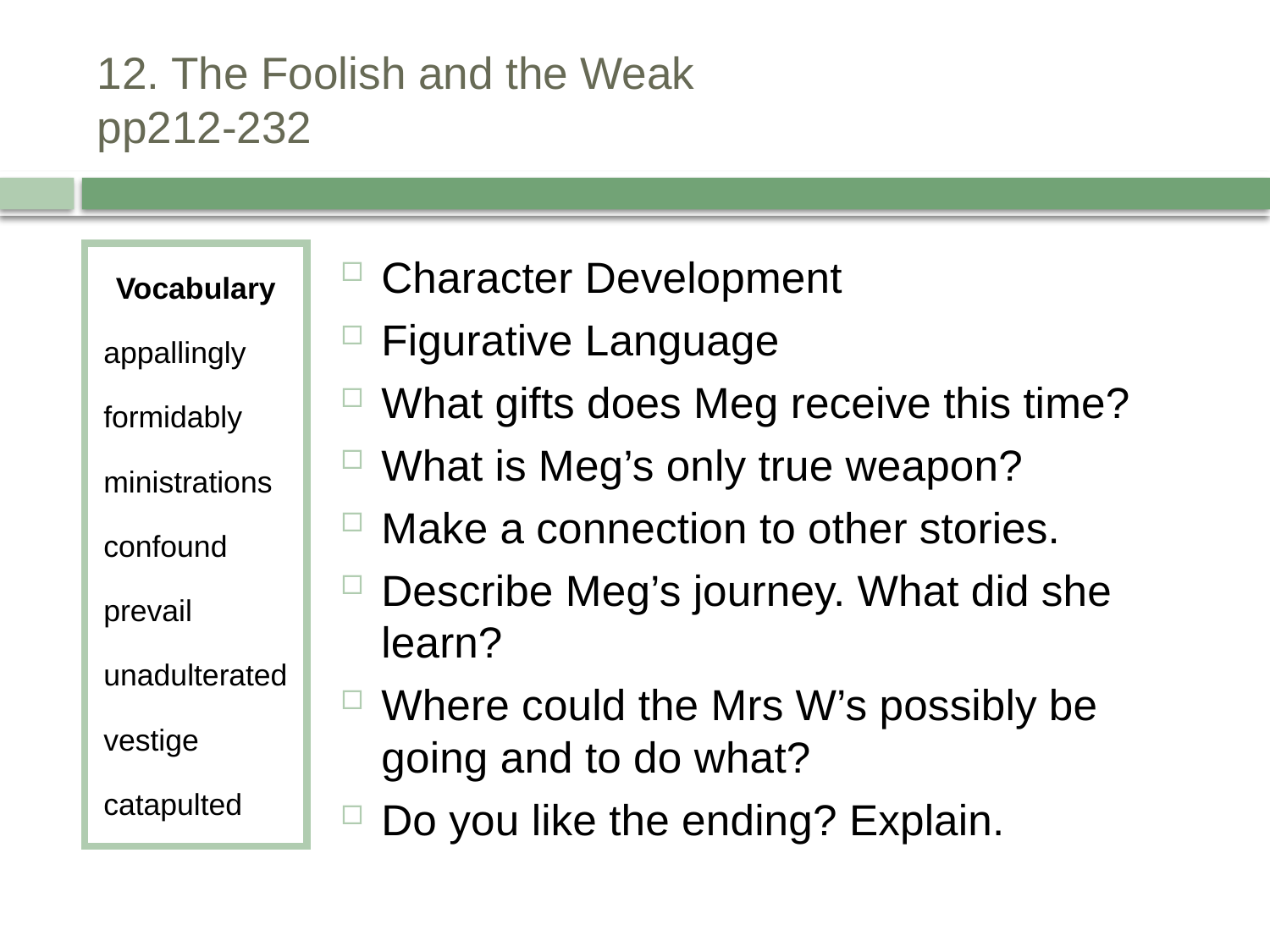

# 12. The Foolish and the Weak pp212-232
Vocabulary
appallingly
formidably
ministrations
confound
prevail
unadulterated
vestige
catapulted

Character Development
Figurative Language
What gifts does Meg receive this time?
What is Meg’s only true weapon?
Make a connection to other stories.
Describe Meg’s journey. What did she learn?
Where could the Mrs W’s possibly be going and to do what?
Do you like the ending? Explain.